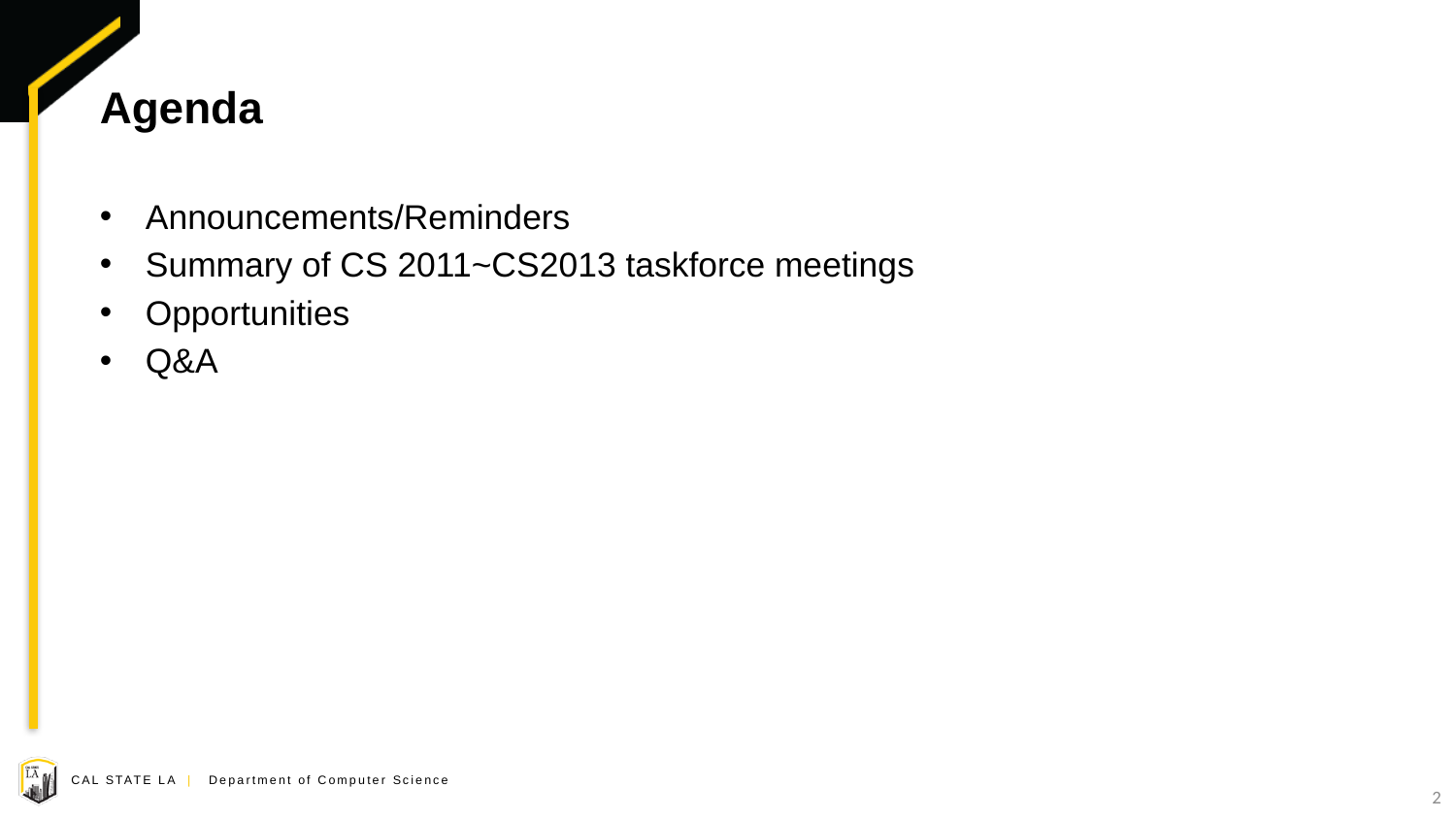

# Agenda
Announcements/Reminders
Summary of CS 2011~CS2013 taskforce meetings
Opportunities
Q&A

2